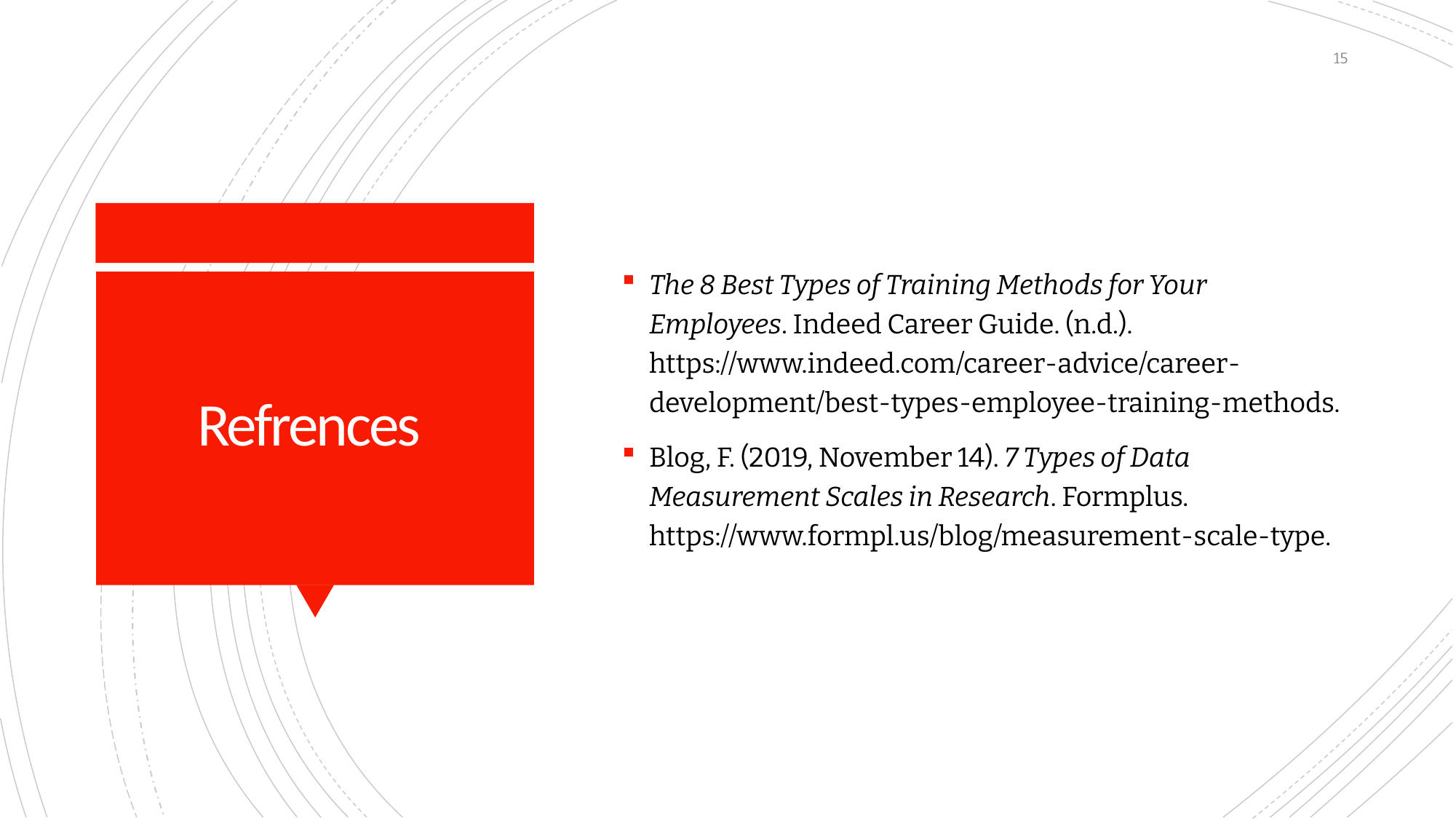

15

The 8 Best Types of Training Methods for Your Employees. Indeed Career Guide. (n.d.). https://www.indeed.com/career-advice/career-development/best-types-employee-training-methods.
Blog, F. (2019, November 14). 7 Types of Data Measurement Scales in Research. Formplus. https://www.formpl.us/blog/measurement-scale-type.

# Refrences